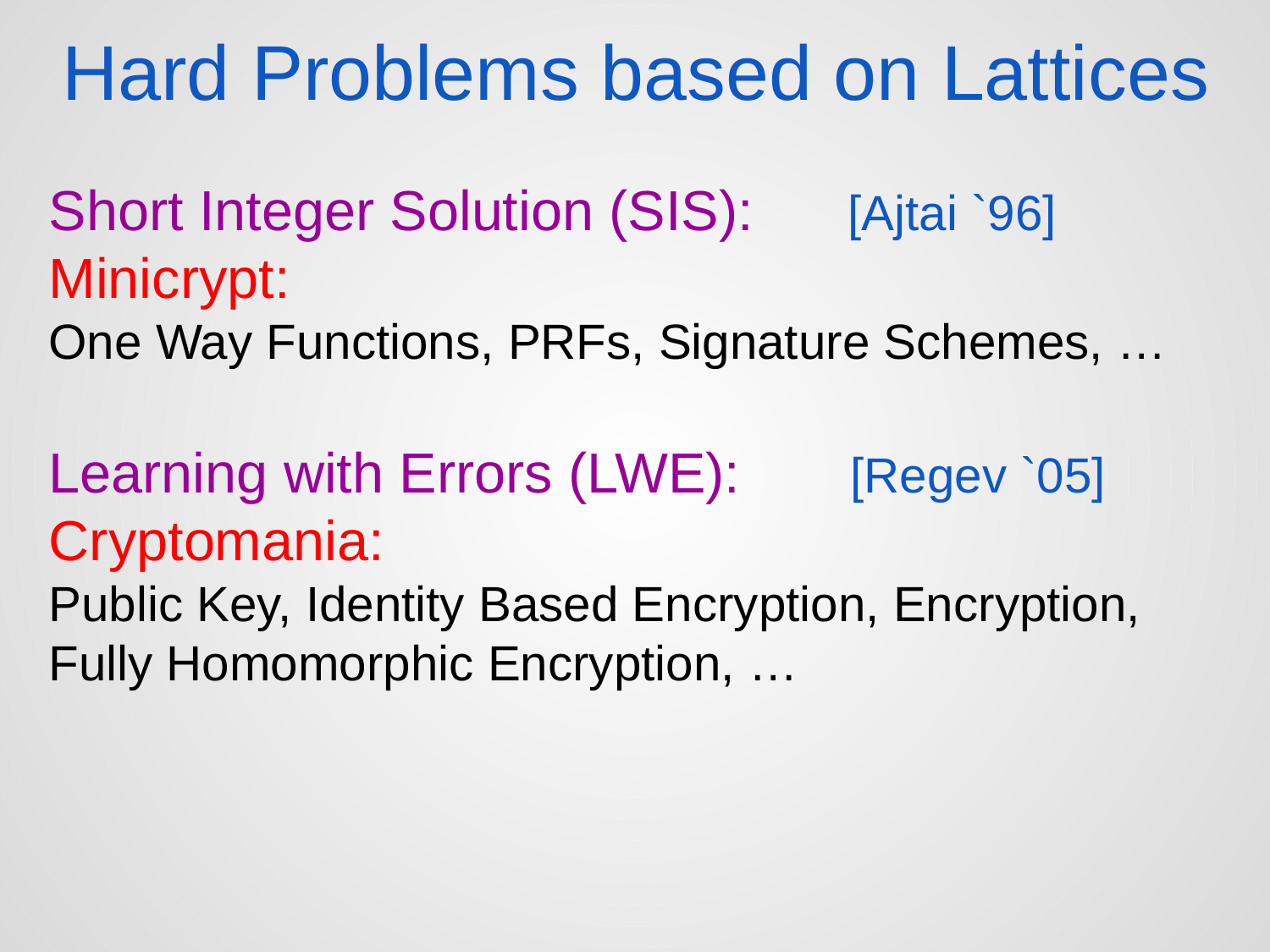

# Hard Problems based on Lattices
Short Integer Solution (SIS):      [Ajtai `96]
Minicrypt:
One Way Functions, PRFs, Signature Schemes, …

Learning with Errors (LWE):       [Regev `05]
Cryptomania:
Public Key, Identity Based Encryption, Encryption, Fully Homomorphic Encryption, …